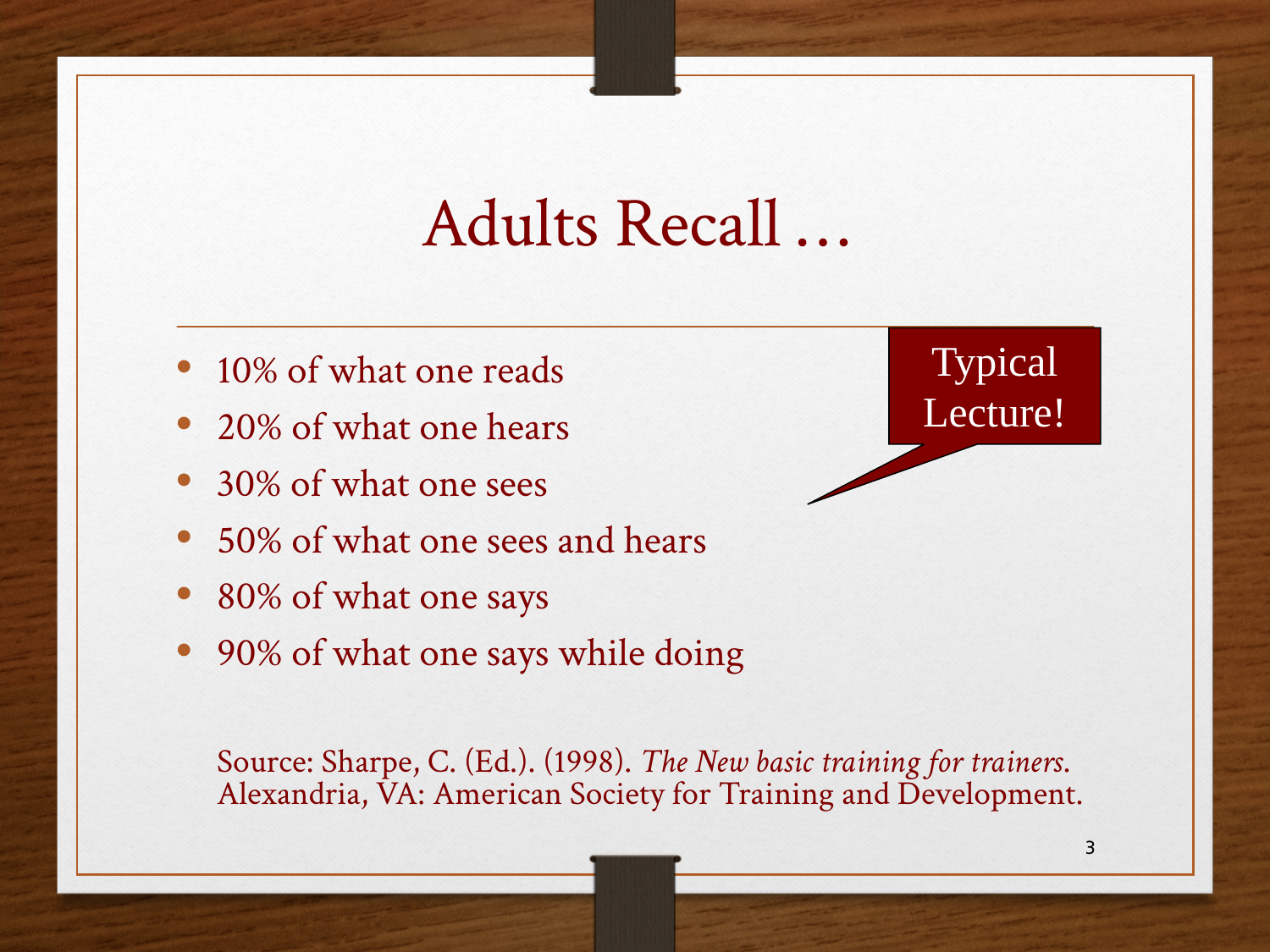

# Adults Recall …
Typical Lecture!
10% of what one reads
20% of what one hears
30% of what one sees
50% of what one sees and hears
80% of what one says
90% of what one says while doing

	Source: Sharpe, C. (Ed.). (1998). The New basic training for trainers. Alexandria, VA: American Society for Training and Development.

3